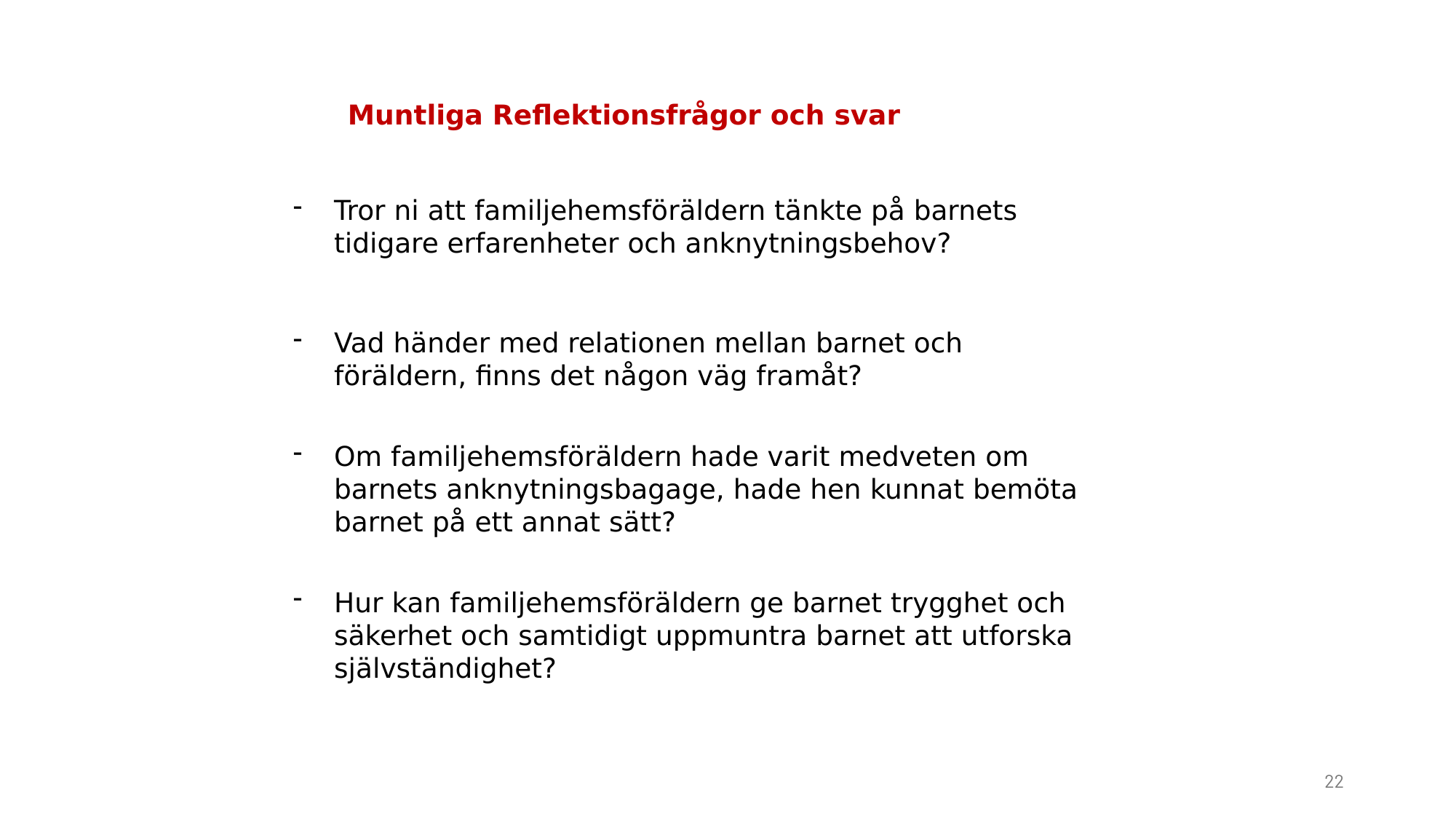

Muntliga Reflektionsfrågor och svar

Tror ni att familjehemsföräldern tänkte på barnets tidigare erfarenheter och anknytningsbehov?

Vad händer med relationen mellan barnet och föräldern, finns det någon väg framåt?

Om familjehemsföräldern hade varit medveten om barnets anknytningsbagage, hade hen kunnat bemöta barnet på ett annat sätt?

Hur kan familjehemsföräldern ge barnet trygghet och säkerhet och samtidigt uppmuntra barnet att utforska självständighet?
22